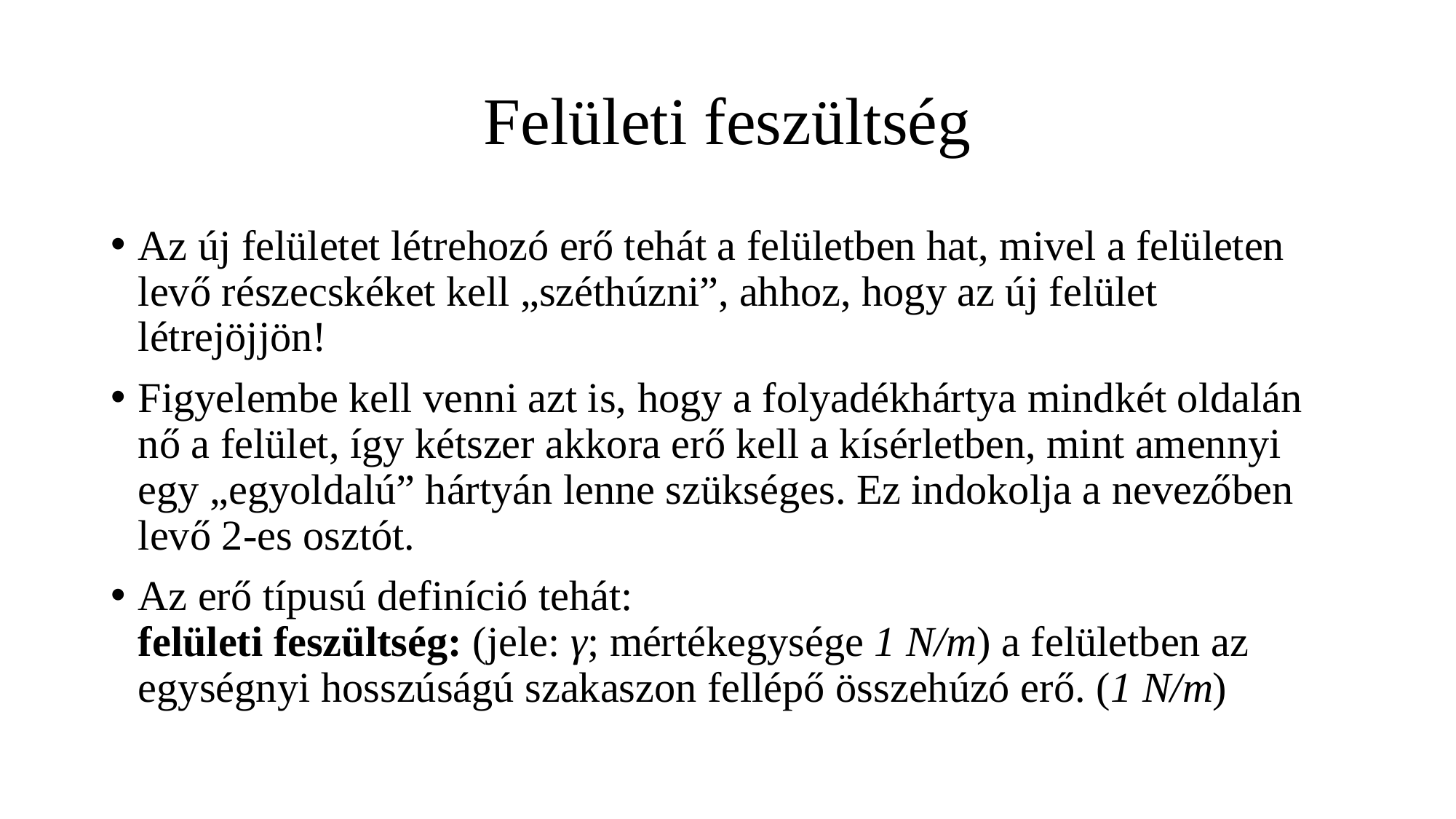

# Felületi feszültség
Az új felületet létrehozó erő tehát a felületben hat, mivel a felületen levő részecskéket kell „széthúzni”, ahhoz, hogy az új felület létrejöjjön!
Figyelembe kell venni azt is, hogy a folyadékhártya mindkét oldalán nő a felület, így kétszer akkora erő kell a kísérletben, mint amennyi egy „egyoldalú” hártyán lenne szükséges. Ez indokolja a nevezőben levő 2-es osztót.
Az erő típusú definíció tehát:
felületi feszültség: (jele: γ; mértékegysége 1 N/m) a felületben az egységnyi hosszúságú szakaszon fellépő összehúzó erő. (1 N/m)